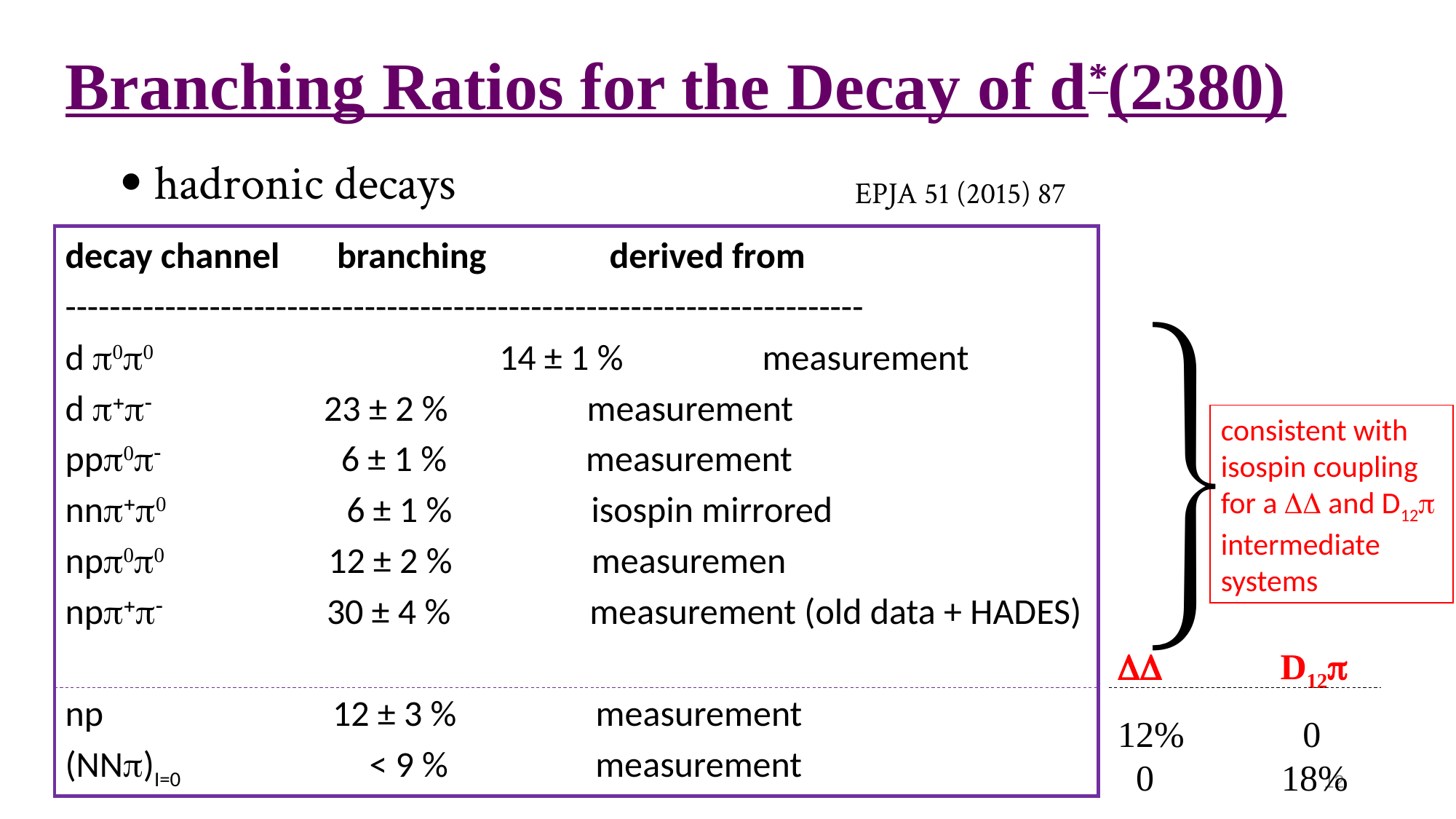

# Branching Ratios for the Decay of d*(2380)
 • hadronic decays
EPJA 51 (2015) 87
decay channel       branching               derived from
------------------------------------------------------------------------
d π0π0                   14 ± 1 %                 measurement
d π+π−                     23 ± 2 %                 measurement
ppπ0π−                      6 ± 1 %                 measurement
nnπ+π0                      6 ± 1 %                 isospin mirrored
npπ0π0                    12 ± 2 %                 measuremen
npπ+π−                    30 ± 4 %                 measurement (old data + HADES)

np                            12 ± 3 %                 measurement
(NNπ)I=0                       < 9 %                  measurement
{
consistent with
isospin coupling
for a ΔΔ and D12π
intermediate
systems
ΔΔ             D12π

12%             0
  0              18%
12